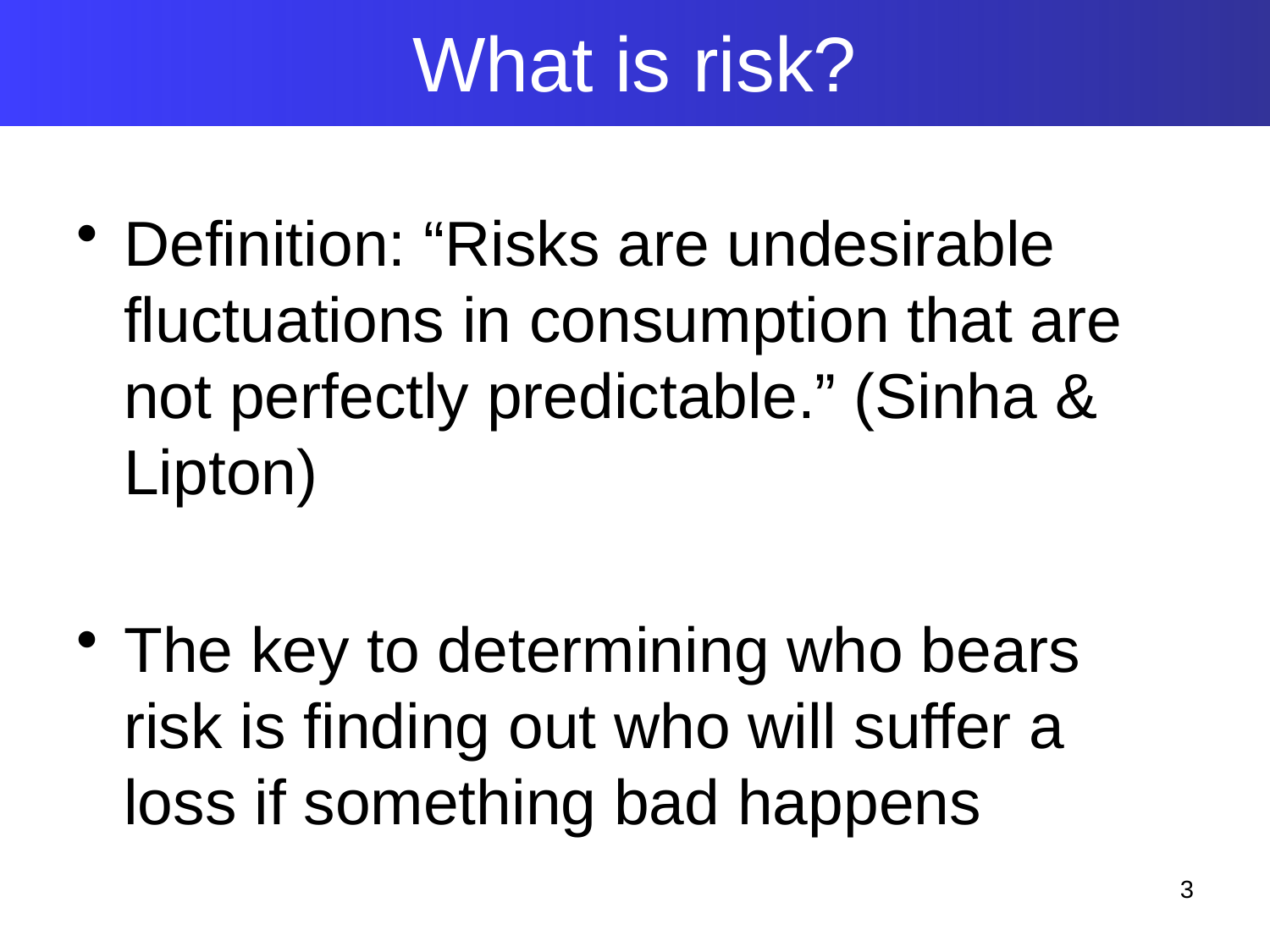

What is risk?
Definition: “Risks are undesirable fluctuations in consumption that are not perfectly predictable.” (Sinha & Lipton)

The key to determining who bears risk is finding out who will suffer a loss if something bad happens

3